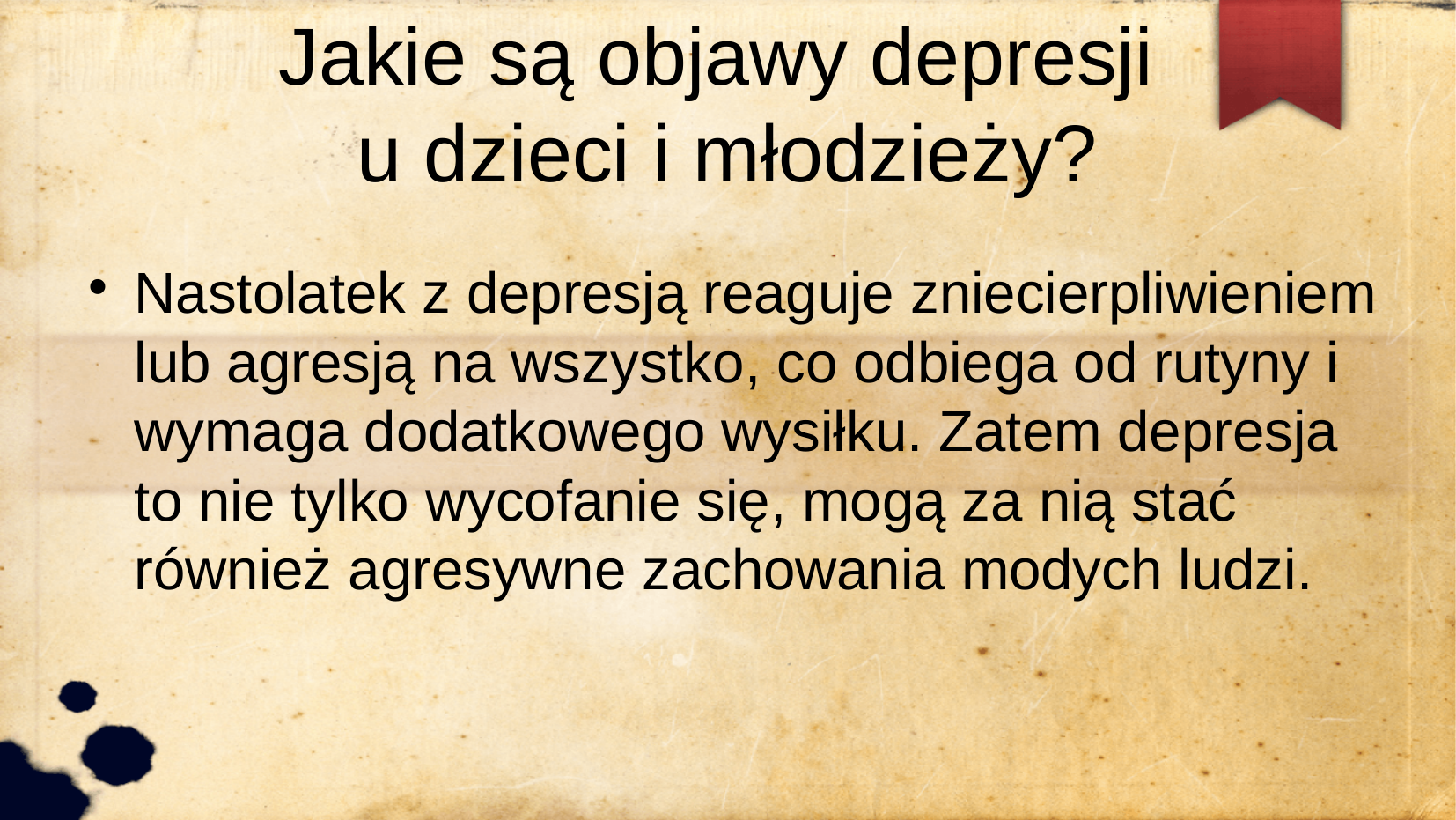

Jakie są objawy depresji
u dzieci i młodzieży?

Nastolatek z depresją reaguje zniecierpliwieniem lub agresją na wszystko, co odbiega od rutyny i wymaga dodatkowego wysiłku. Zatem depresja to nie tylko wycofanie się, mogą za nią stać również agresywne zachowania modych ludzi.